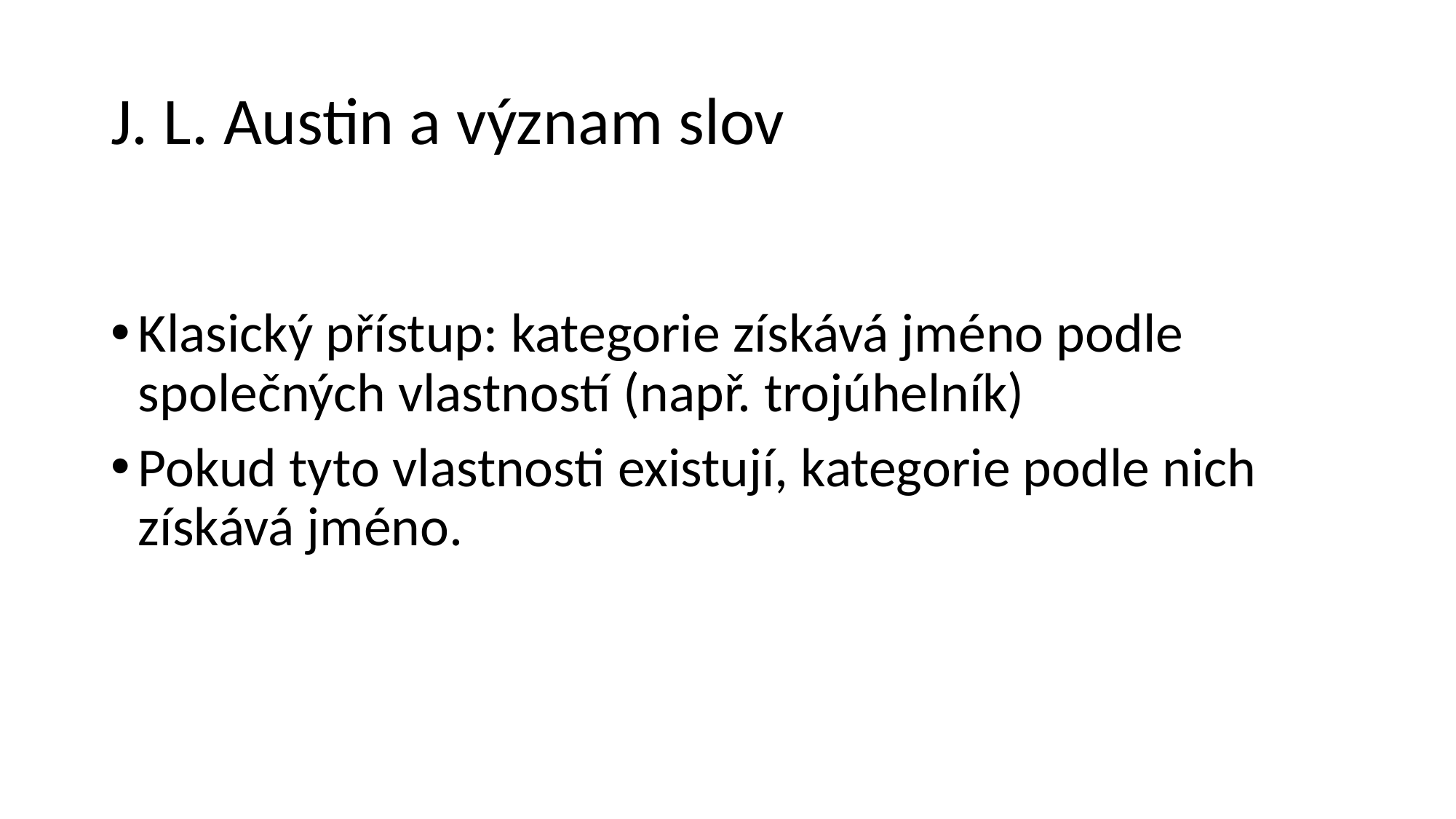

J. L. Austin a význam slov

Klasický přístup: kategorie získává jméno podle společných vlastností (např. trojúhelník)
Pokud tyto vlastnosti existují, kategorie podle nich získává jméno.